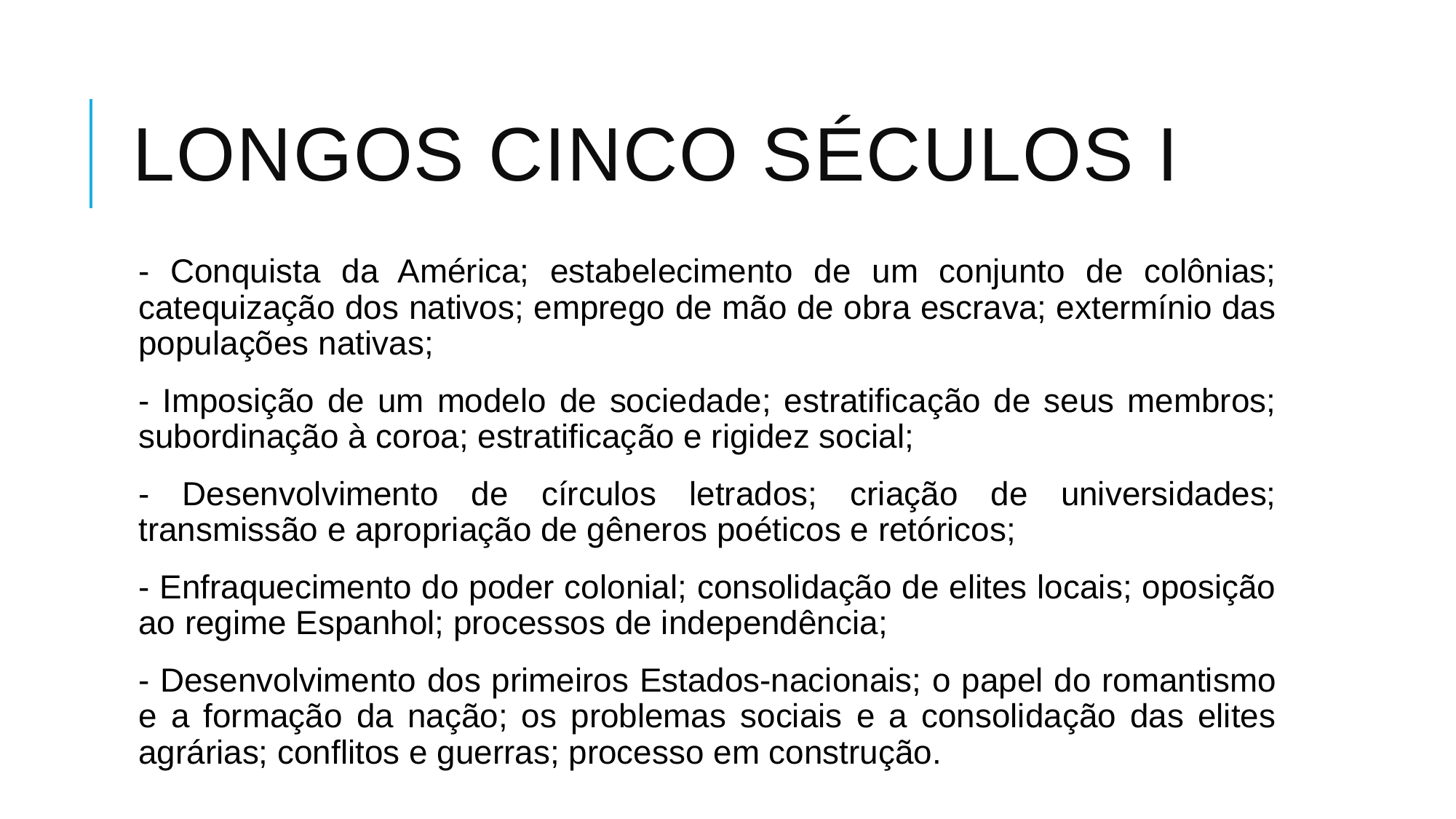

# Longos cinco séculos I
- Conquista da América; estabelecimento de um conjunto de colônias; catequização dos nativos; emprego de mão de obra escrava; extermínio das populações nativas;
- Imposição de um modelo de sociedade; estratificação de seus membros; subordinação à coroa; estratificação e rigidez social;
- Desenvolvimento de círculos letrados; criação de universidades; transmissão e apropriação de gêneros poéticos e retóricos;
- Enfraquecimento do poder colonial; consolidação de elites locais; oposição ao regime Espanhol; processos de independência;
- Desenvolvimento dos primeiros Estados-nacionais; o papel do romantismo e a formação da nação; os problemas sociais e a consolidação das elites agrárias; conflitos e guerras; processo em construção.